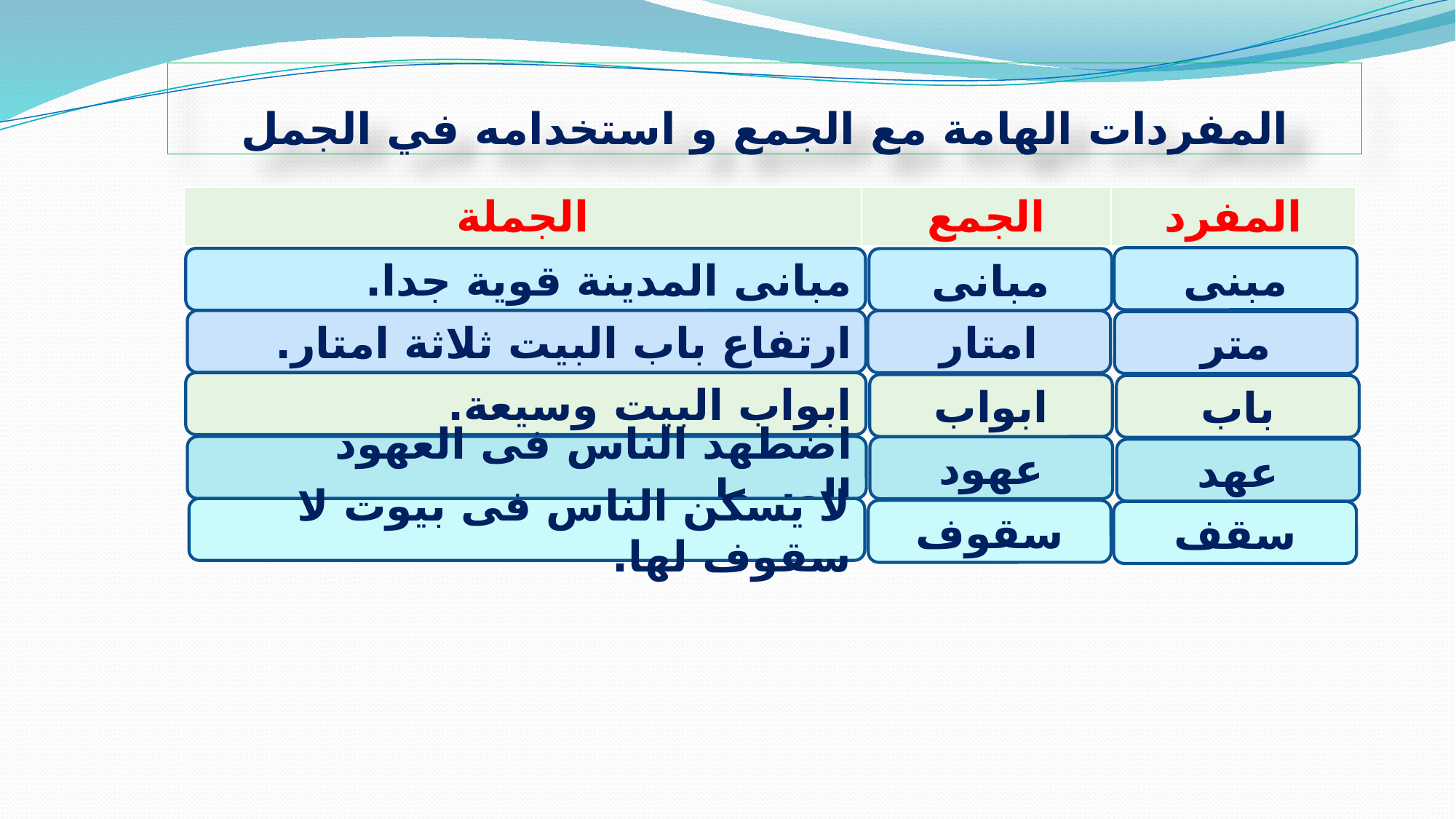

# المفردات الهامة مع الجمع و استخدامه في الجمل
| الجملة | الجمع | المفرد |
| --- | --- | --- |
مبنى
مبانى المدينة قوية جدا.
مبانى
ارتفاع باب البيت ثلاثة امتار.
امتار
متر
ابواب البيت وسيعة.
ابواب
باب
اضطهد الناس فى العهود الوسطى.
عهود
عهد
لا يسكن الناس فى بيوت لا سقوف لها.
سقوف
سقف